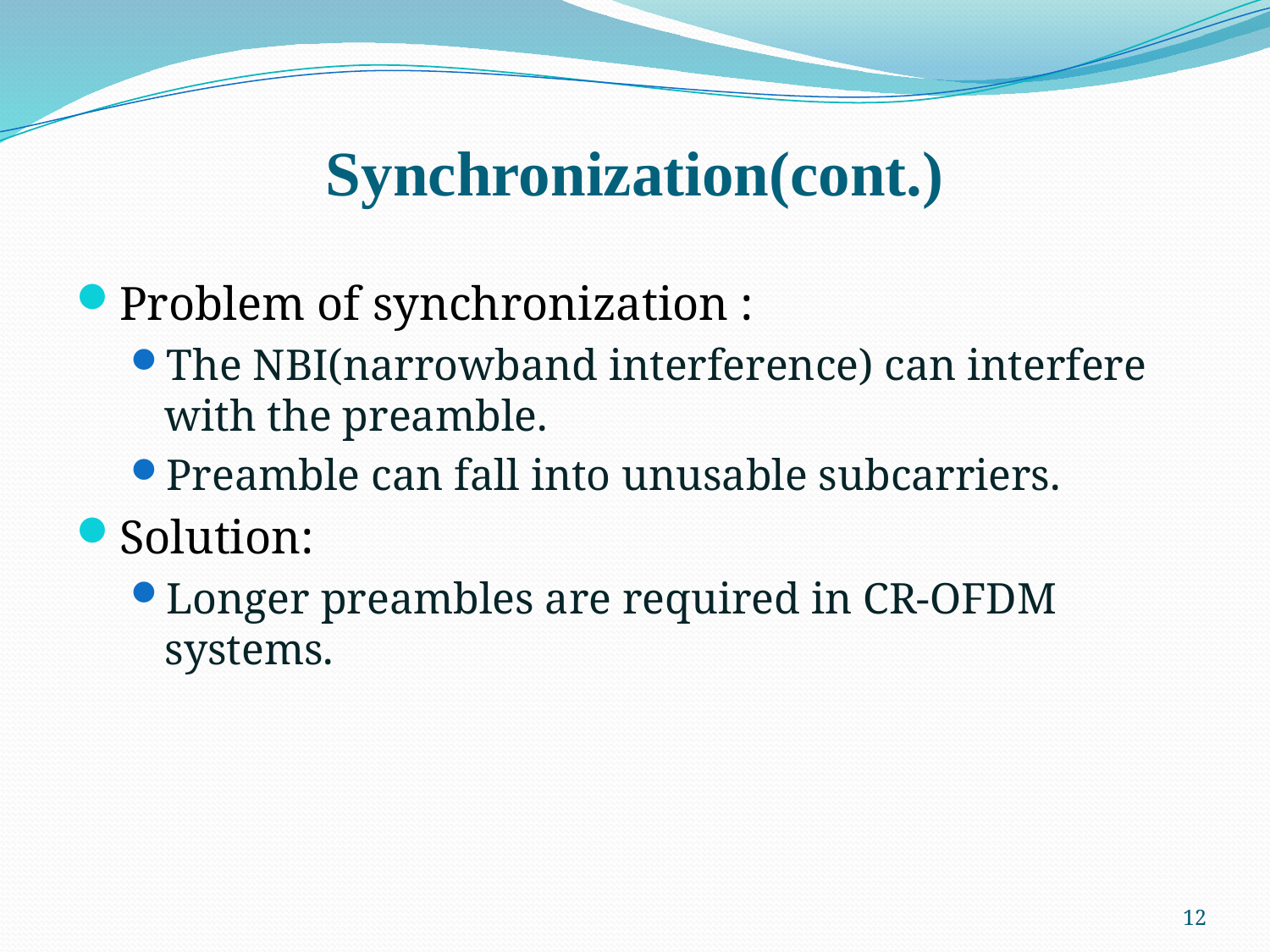

# Synchronization(cont.)
Problem of synchronization :
The NBI(narrowband interference) can interfere with the preamble.
Preamble can fall into unusable subcarriers.
Solution:
Longer preambles are required in CR-OFDM systems.
12